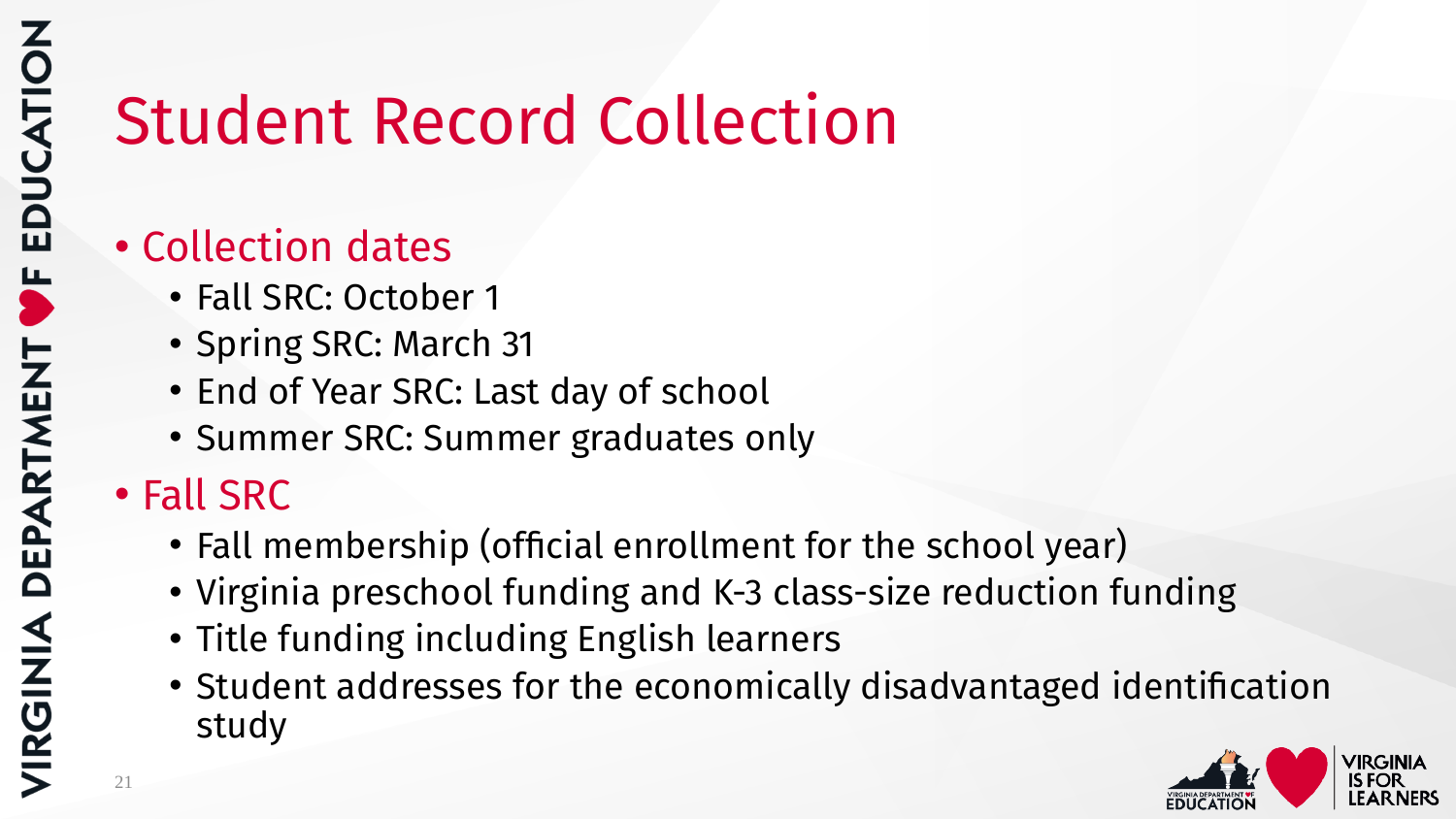

# Student Record Collection
Collection dates
Fall SRC: October 1
Spring SRC: March 31
End of Year SRC: Last day of school
Summer SRC: Summer graduates only
Fall SRC
Fall membership (official enrollment for the school year)
Virginia preschool funding and K-3 class-size reduction funding
Title funding including English learners
Student addresses for the economically disadvantaged identification study
21